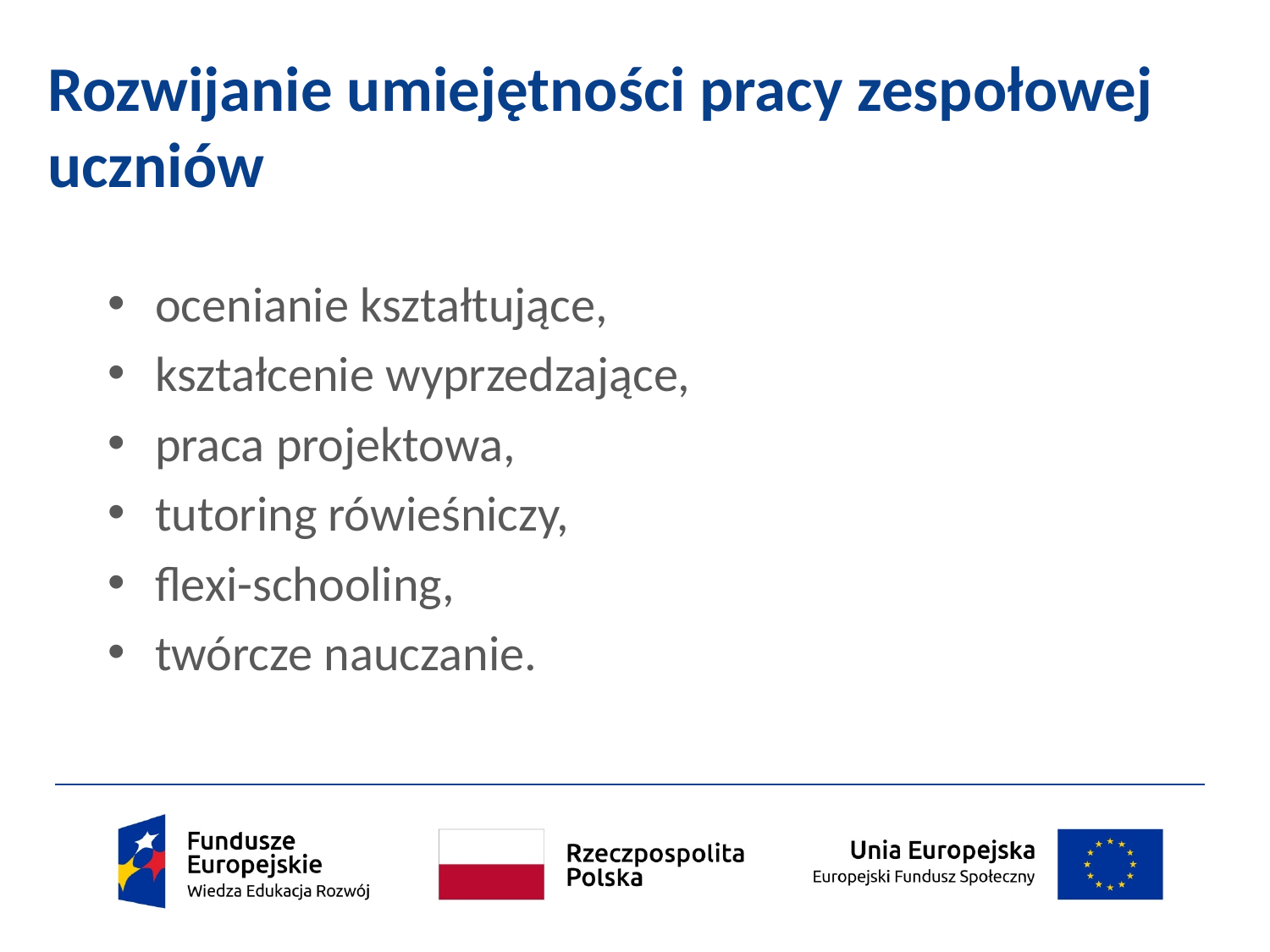

# Rozwijanie umiejętności pracy zespołowej uczniów
ocenianie kształtujące,
kształcenie wyprzedzające,
praca projektowa,
tutoring rówieśniczy,
flexi-schooling,
twórcze nauczanie.